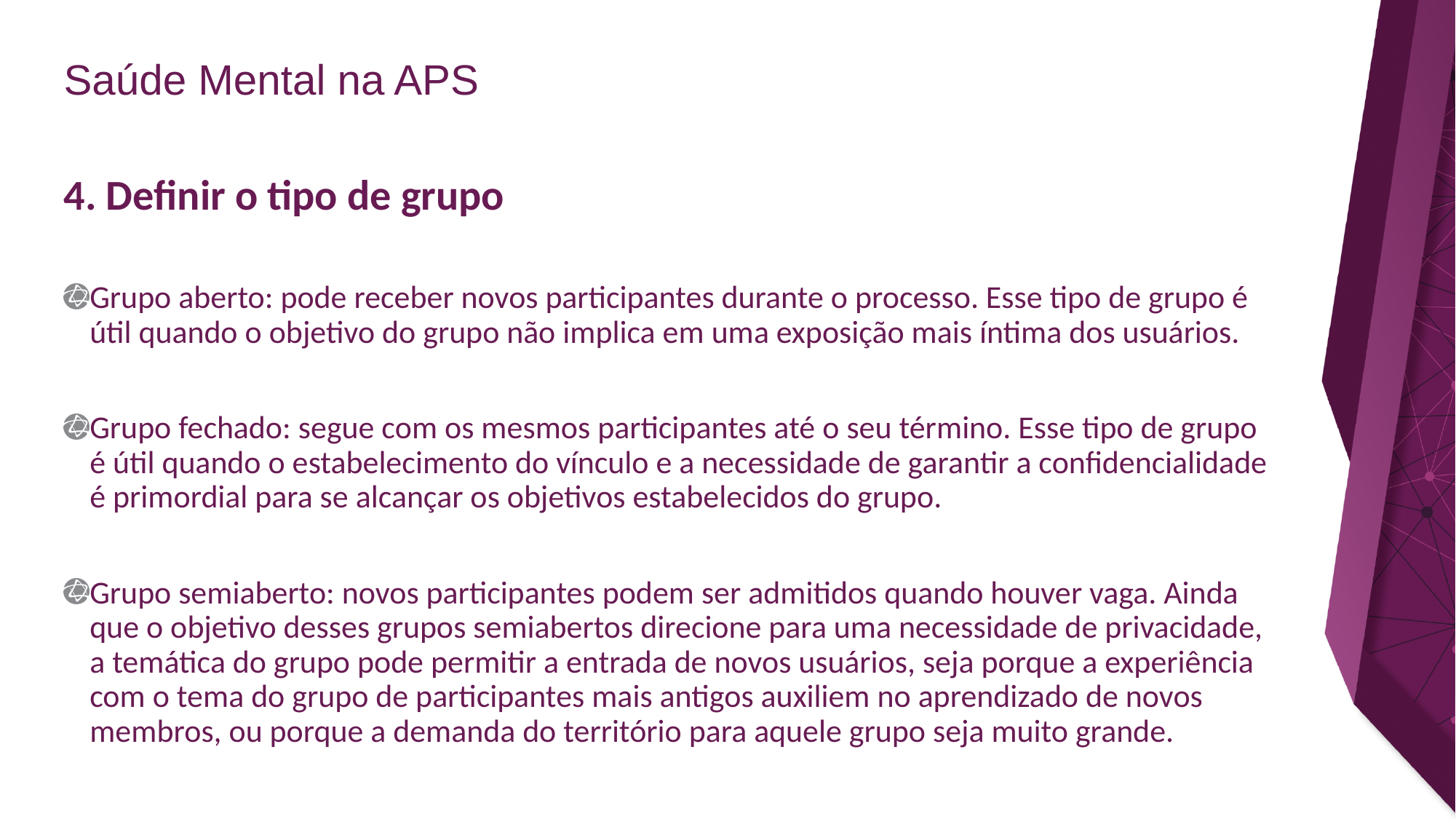

# 4. Definir o tipo de grupo
Grupo aberto: pode receber novos participantes durante o processo. Esse tipo de grupo é útil quando o objetivo do grupo não implica em uma exposição mais íntima dos usuários.

Grupo fechado: segue com os mesmos participantes até o seu término. Esse tipo de grupo é útil quando o estabelecimento do vínculo e a necessidade de garantir a confidencialidade é primordial para se alcançar os objetivos estabelecidos do grupo.

Grupo semiaberto: novos participantes podem ser admitidos quando houver vaga. Ainda que o objetivo desses grupos semiabertos direcione para uma necessidade de privacidade, a temática do grupo pode permitir a entrada de novos usuários, seja porque a experiência com o tema do grupo de participantes mais antigos auxiliem no aprendizado de novos membros, ou porque a demanda do território para aquele grupo seja muito grande.